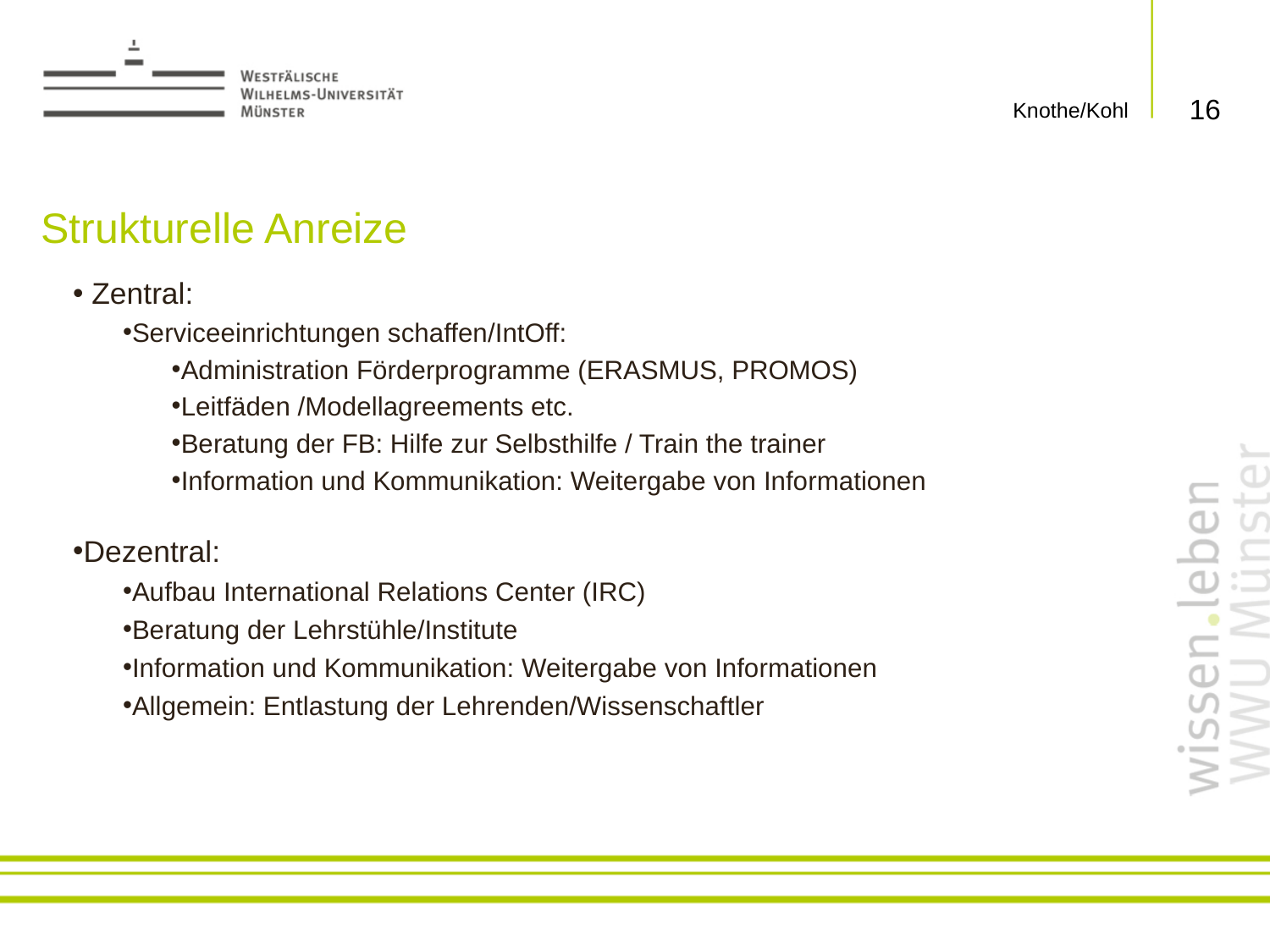

16

Knothe/Kohl
# Strukturelle Anreize
 Zentral:
Serviceeinrichtungen schaffen/IntOff:
Administration Förderprogramme (ERASMUS, PROMOS)
Leitfäden /Modellagreements etc.
Beratung der FB: Hilfe zur Selbsthilfe / Train the trainer
Information und Kommunikation: Weitergabe von Informationen

Dezentral:
Aufbau International Relations Center (IRC)
Beratung der Lehrstühle/Institute
Information und Kommunikation: Weitergabe von Informationen
Allgemein: Entlastung der Lehrenden/Wissenschaftler